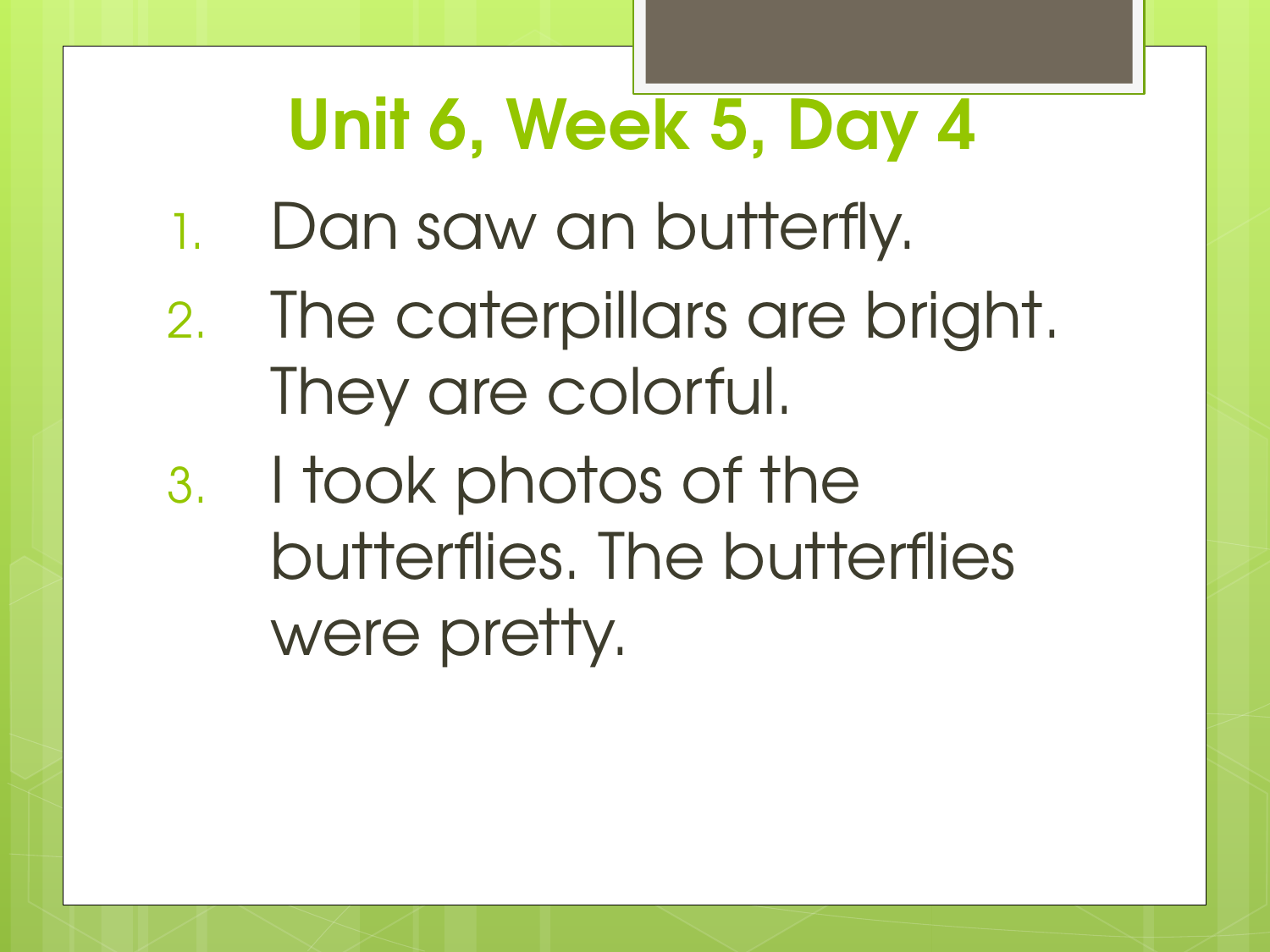

# Unit 6, Week 5, Day 4
Dan saw an butterfly.
The caterpillars are bright. They are colorful.
I took photos of the butterflies. The butterflies were pretty.